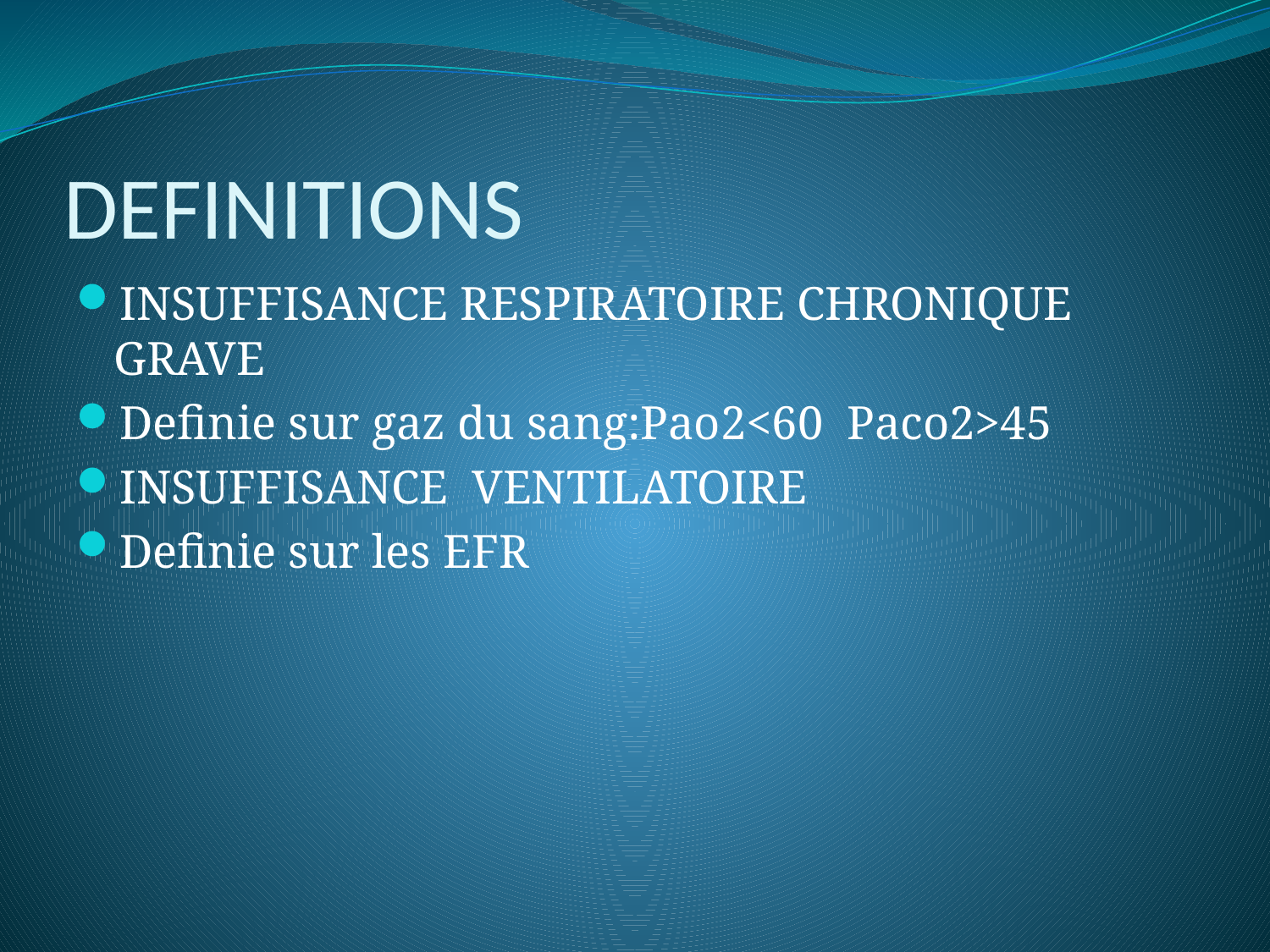

# DEFINITIONS
INSUFFISANCE RESPIRATOIRE CHRONIQUE   GRAVE
Definie sur gaz du sang:Pao2<60  Paco2>45
INSUFFISANCE  VENTILATOIRE
Definie sur les EFR